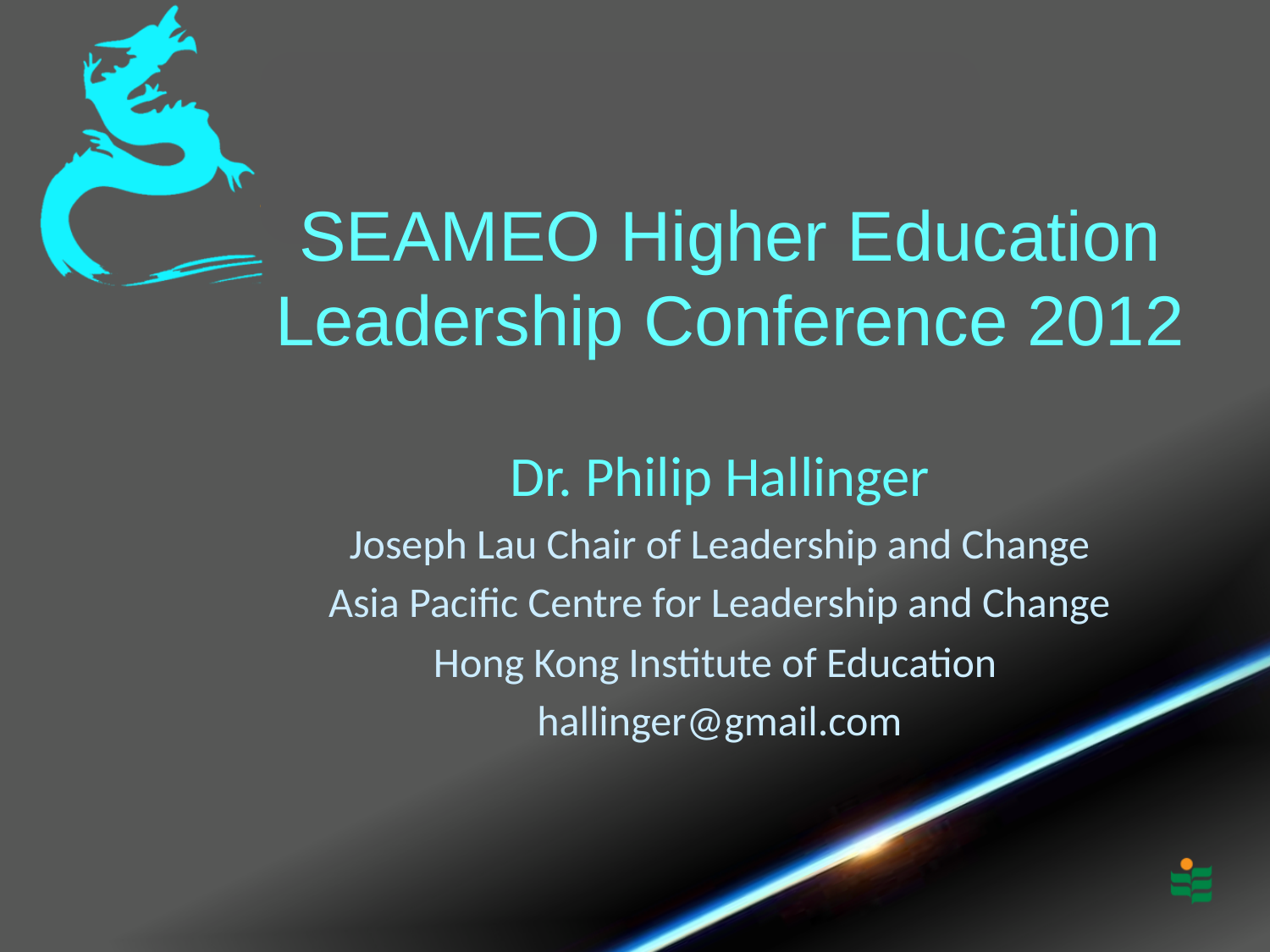

# SEAMEO Higher Education Leadership Conference 2012
Dr. Philip Hallinger
Joseph Lau Chair of Leadership and Change
Asia Pacific Centre for Leadership and Change
Hong Kong Institute of Education
hallinger@gmail.com